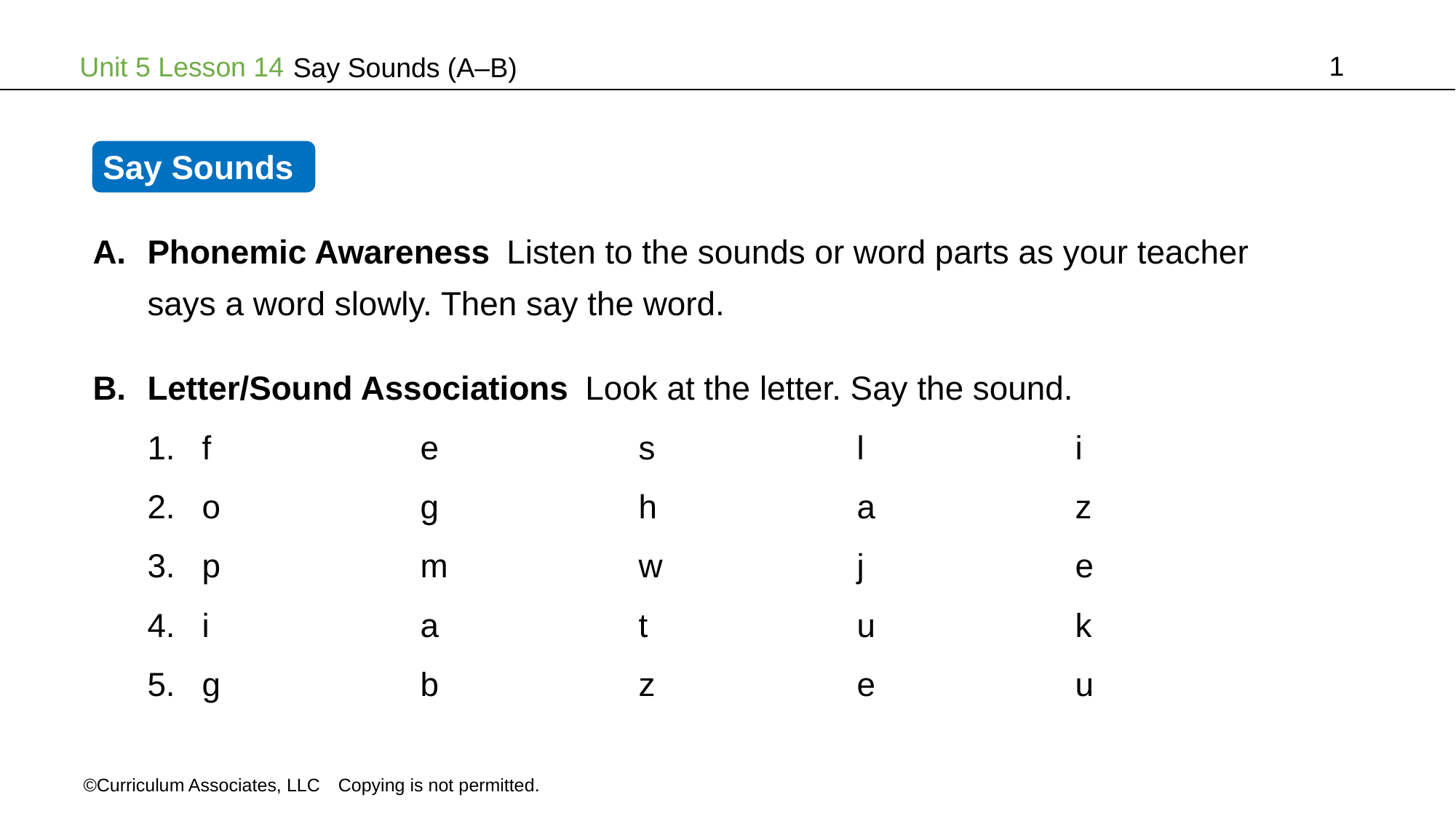

1
Say Sounds (A–B)
Say Sounds

Phonemic Awareness Listen to the sounds or word parts as your teacher
says a word slowly. Then say the word.
Letter/Sound Associations Look at the letter. Say the sound.
f		e		s		l		i
o		g		h		a		z
p		m		w		j		e
i		a		t		u		k
g		b		z		e		u